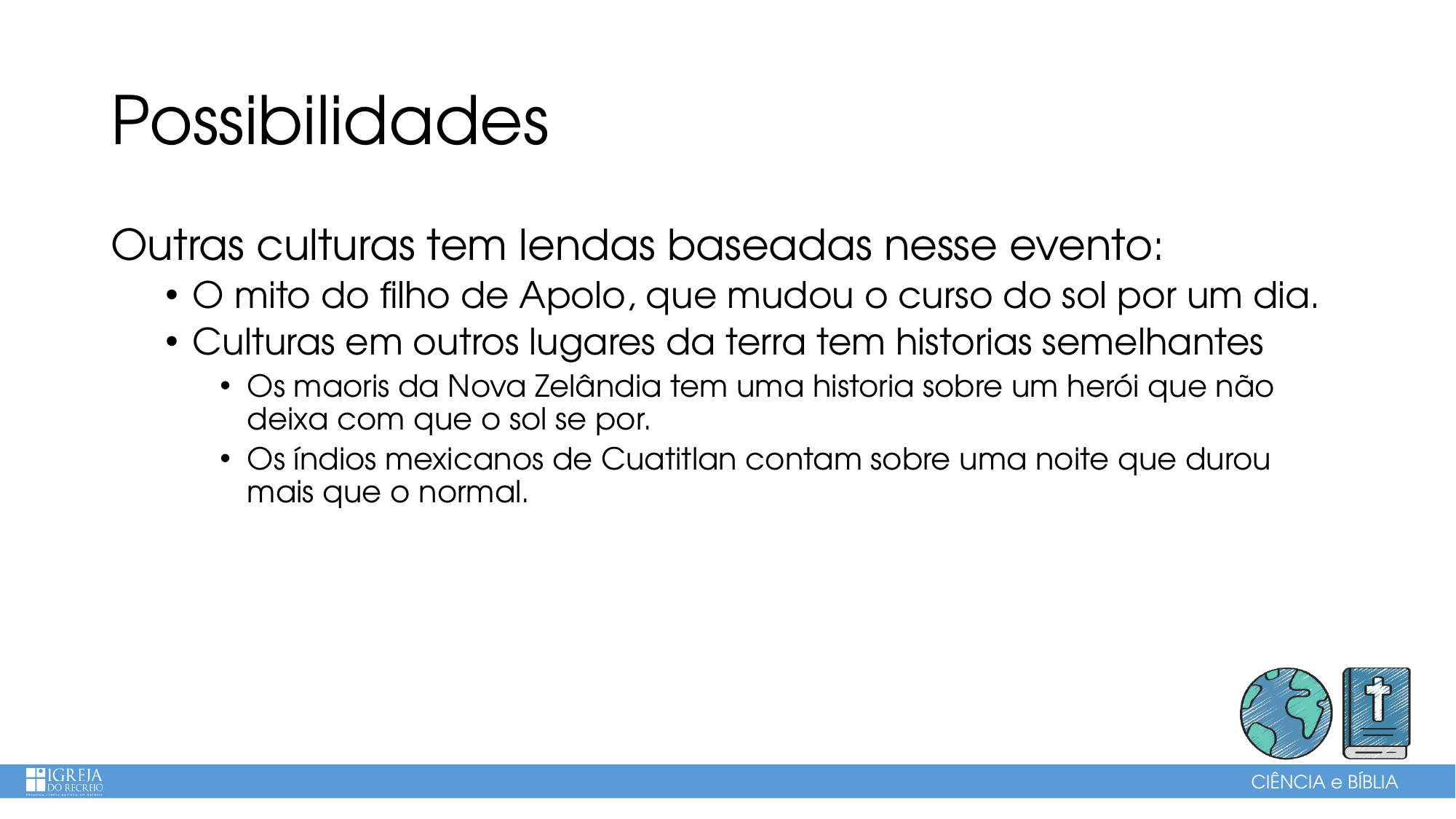

# Possibilidades
Outras culturas tem lendas baseadas nesse evento:
O mito do filho de Apolo, que mudou o curso do sol por um dia.
Culturas em outros lugares da terra tem historias semelhantes
Os maoris da Nova Zelândia tem uma historia sobre um herói que não deixa com que o sol se por.
Os índios mexicanos de Cuatitlan contam sobre uma noite que durou mais que o normal.